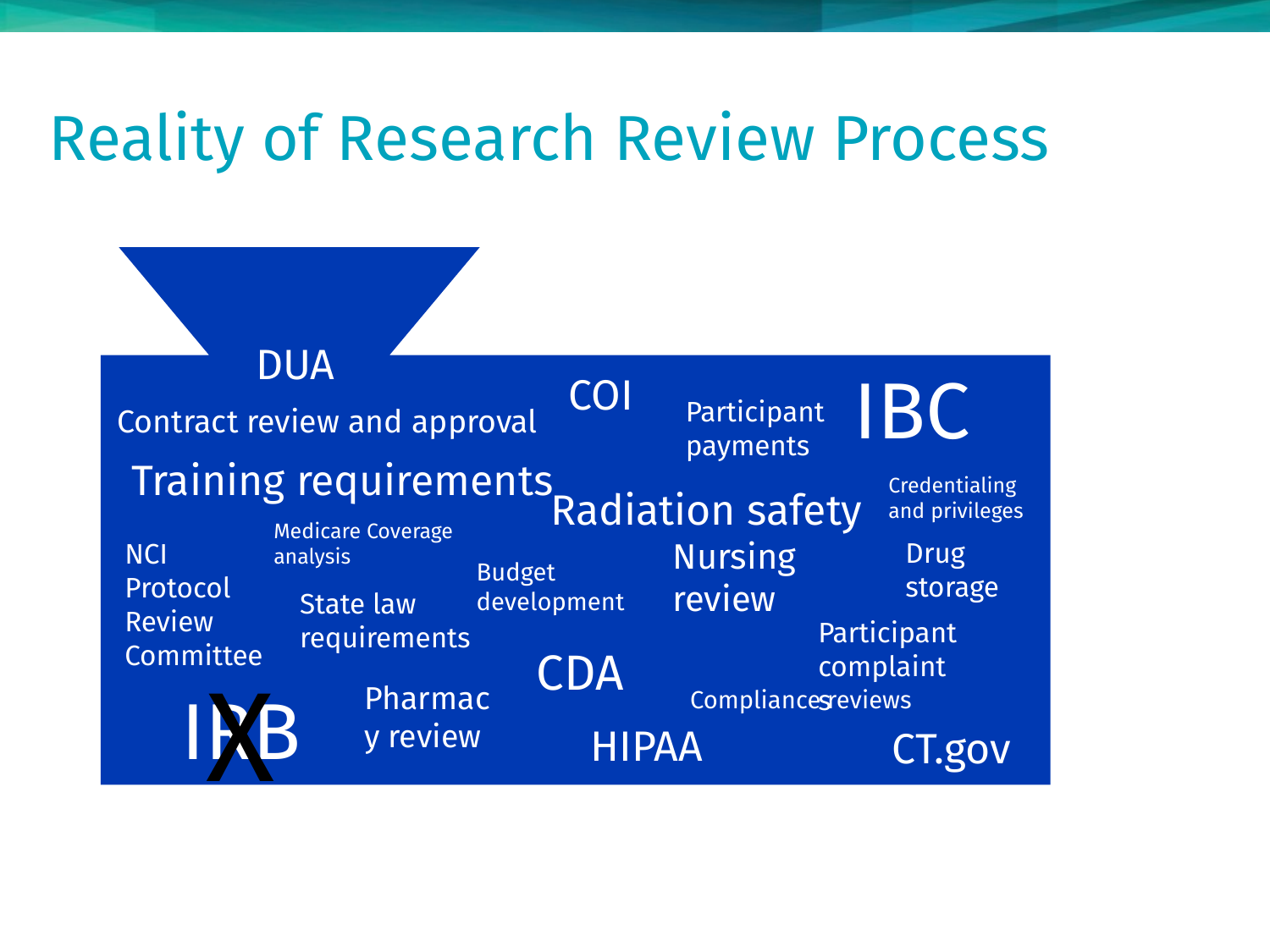

# Reality of Research Review Process

IRB
DUA
IBC
COI
Participant payments
Contract review and approval
Training requirements
Credentialing and privileges
Radiation safety
Medicare Coverage analysis
Nursing review
Drug storage
NCI Protocol Review Committee
Budget development
State law requirements
Participant complaints
CDA
X
Pharmacy review
Compliance reviews
HIPAA
CT.gov